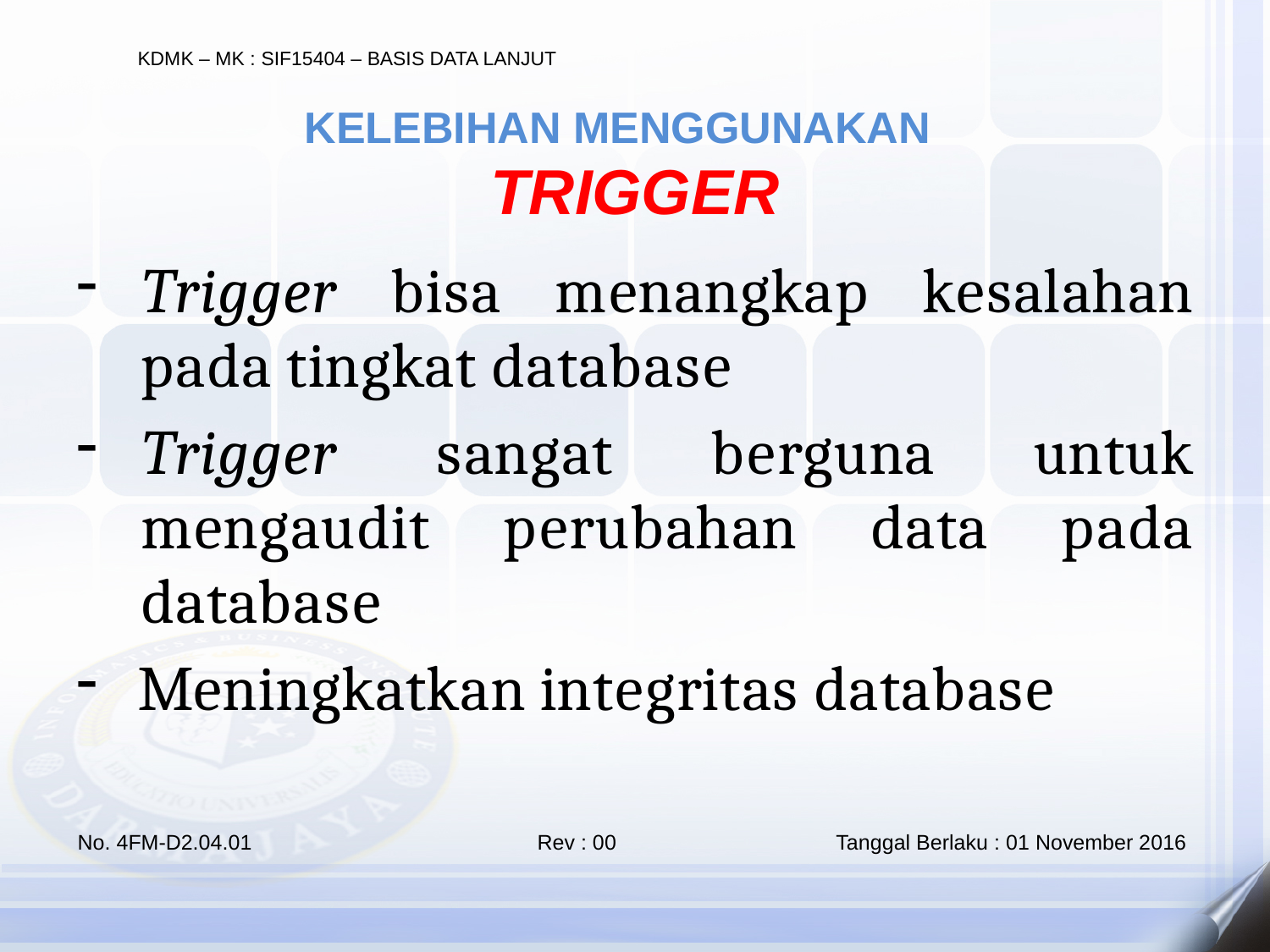

KELEBIHAN MENGGUNAKAN
TRIGGER
Trigger bisa menangkap kesalahan pada tingkat database
Trigger sangat berguna untuk mengaudit perubahan data pada database
Meningkatkan integritas database